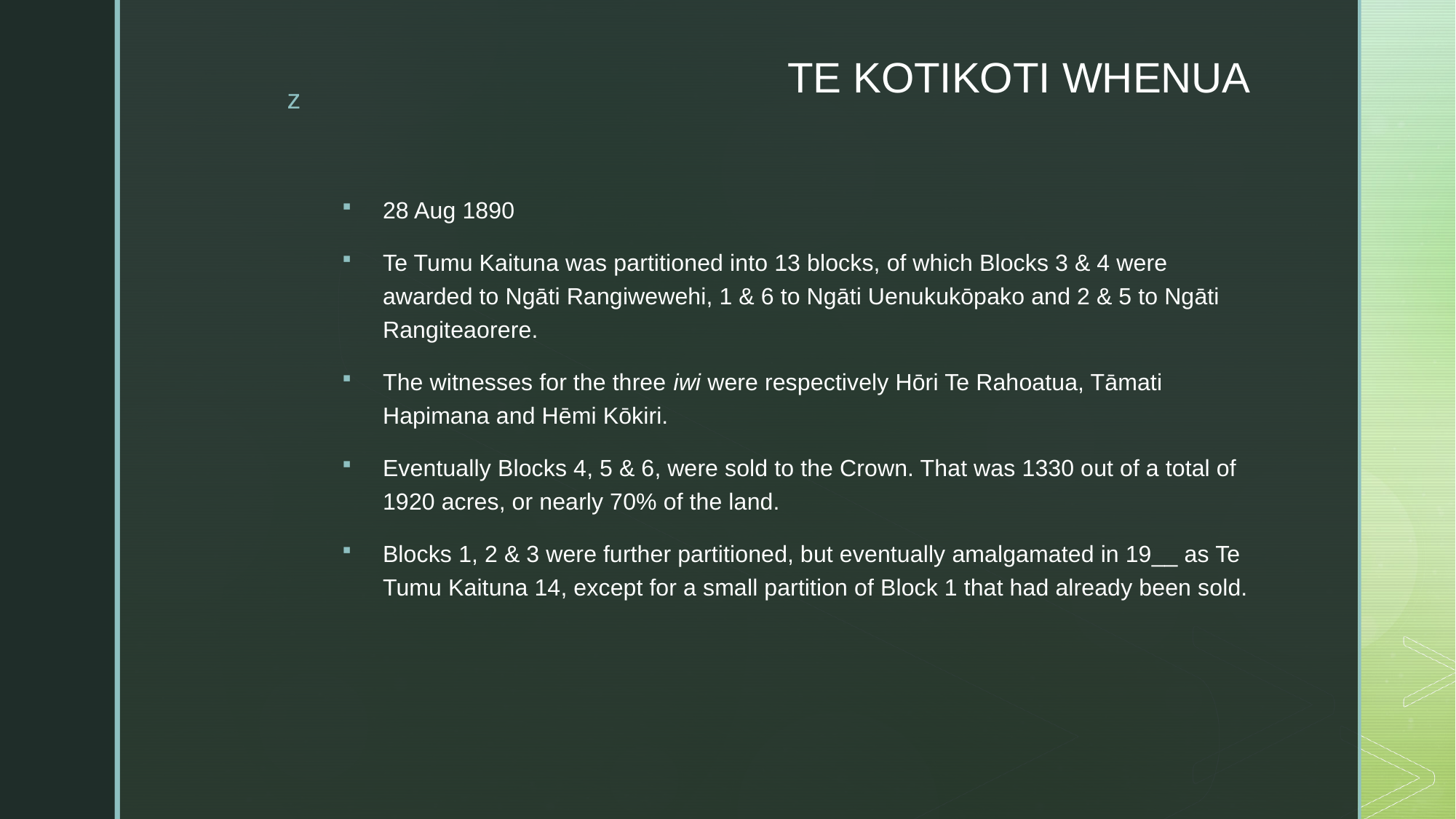

# TE KOTIKOTI WHENUA
28 Aug 1890
Te Tumu Kaituna was partitioned into 13 blocks, of which Blocks 3 & 4 were awarded to Ngāti Rangiwewehi, 1 & 6 to Ngāti Uenukukōpako and 2 & 5 to Ngāti Rangiteaorere.
The witnesses for the three iwi were respectively Hōri Te Rahoatua, Tāmati Hapimana and Hēmi Kōkiri.
Eventually Blocks 4, 5 & 6, were sold to the Crown. That was 1330 out of a total of 1920 acres, or nearly 70% of the land.
Blocks 1, 2 & 3 were further partitioned, but eventually amalgamated in 19__ as Te Tumu Kaituna 14, except for a small partition of Block 1 that had already been sold.